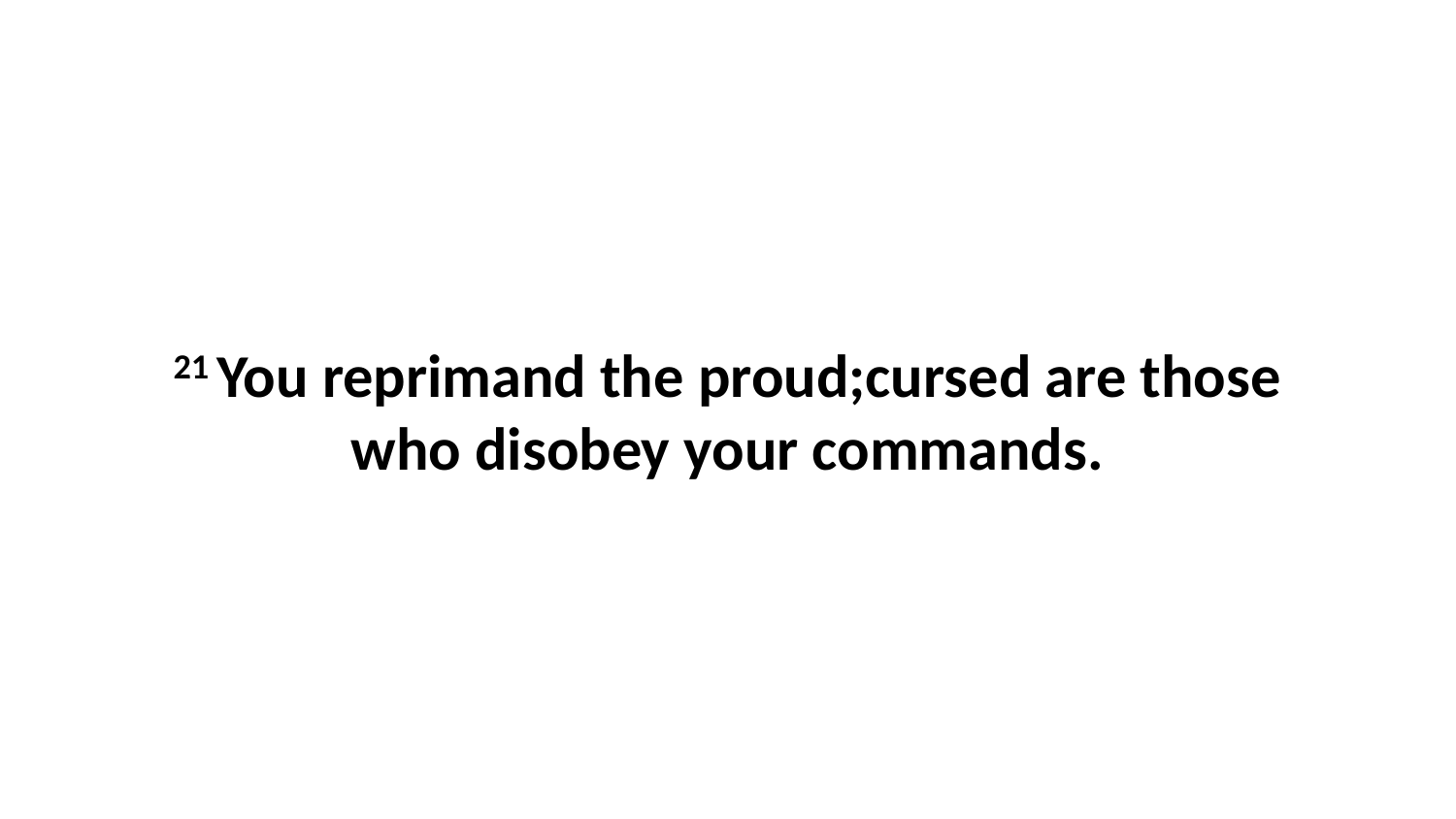

21 You reprimand the proud;cursed are those who disobey your commands.